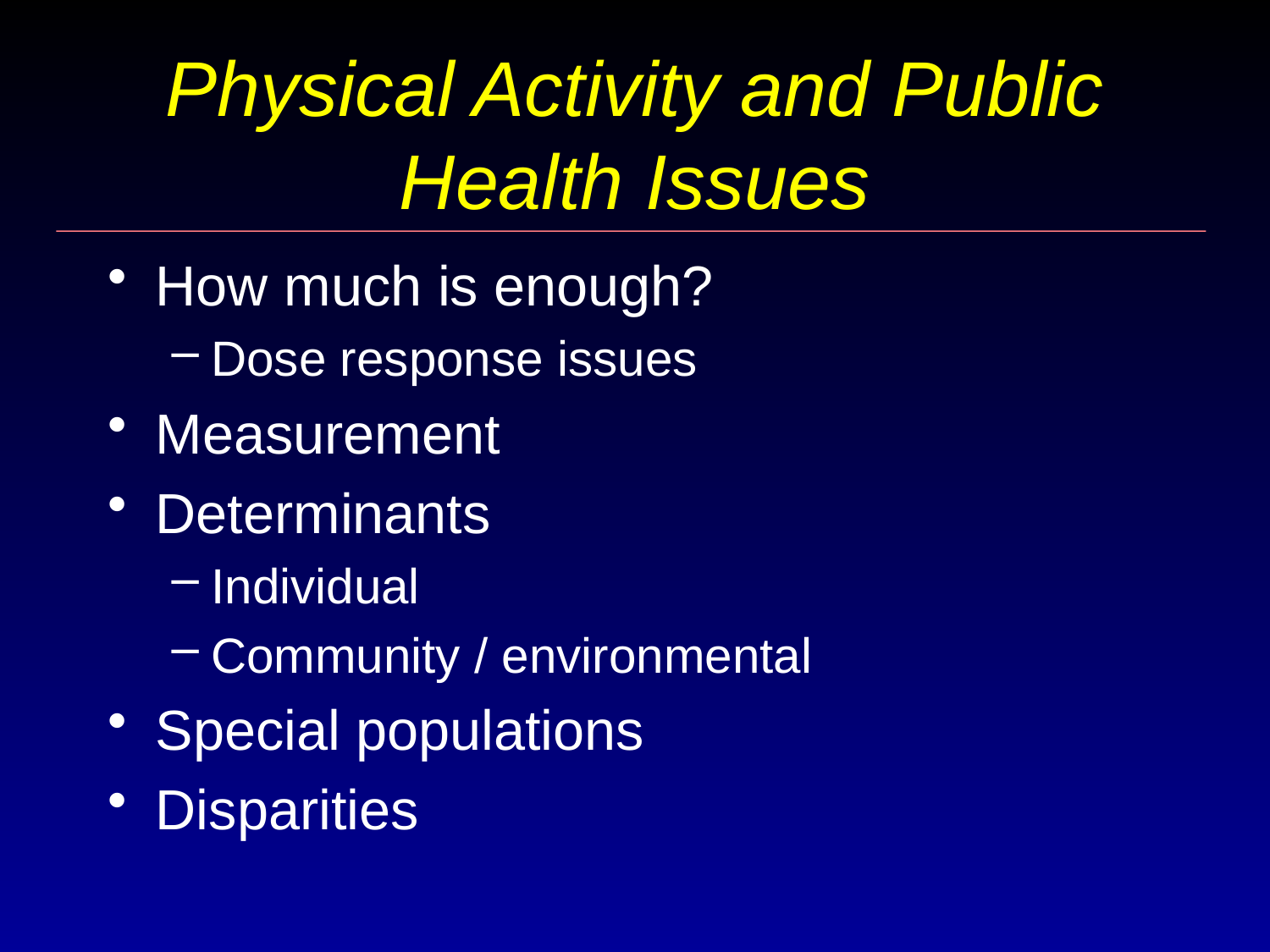

# Physical Activity and Public Health Issues

How much is enough?
Dose response issues
Measurement
Determinants
Individual
Community / environmental
Special populations
Disparities